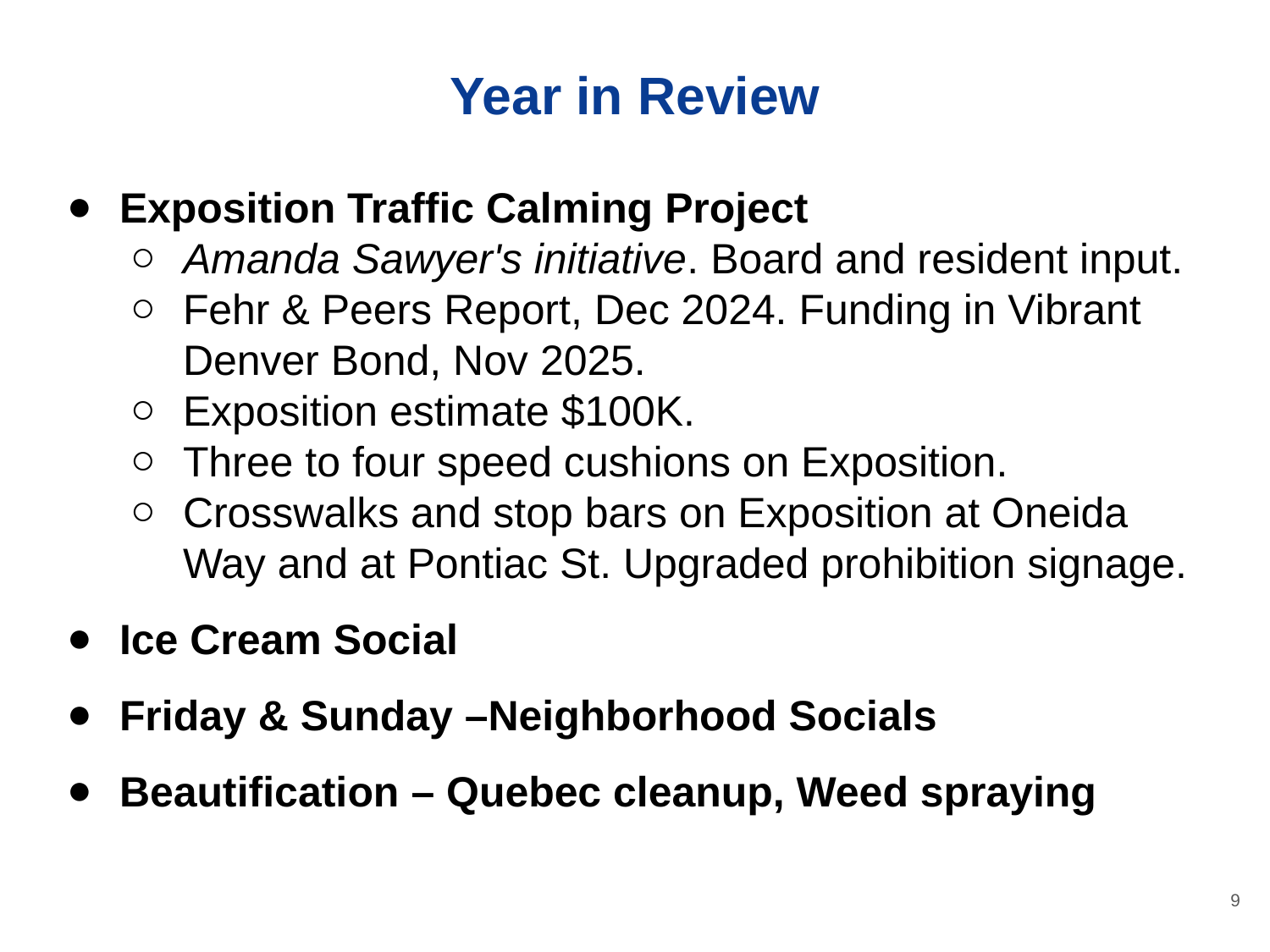

# Year in Review
Exposition Traffic Calming Project
Amanda Sawyer's initiative. Board and resident input.
Fehr & Peers Report, Dec 2024. Funding in Vibrant Denver Bond, Nov 2025.
Exposition estimate $100K.
Three to four speed cushions on Exposition.
Crosswalks and stop bars on Exposition at Oneida Way and at Pontiac St. Upgraded prohibition signage.
Ice Cream Social
Friday & Sunday –Neighborhood Socials
Beautification – Quebec cleanup, Weed spraying

9